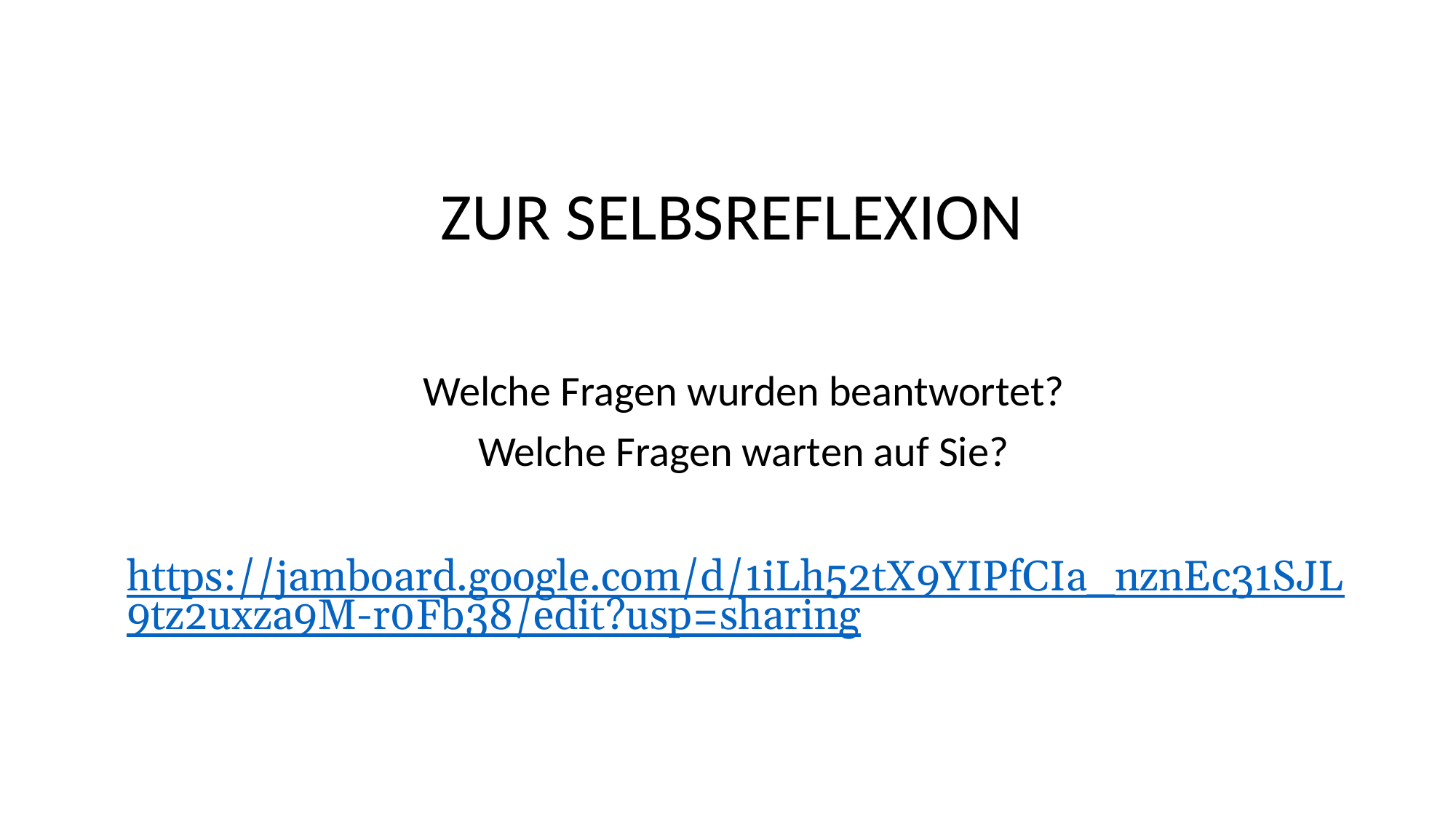

# ZUR SELBSREFLEXION

Welche Fragen wurden beantwortet?
Welche Fragen warten auf Sie?

https://jamboard.google.com/d/1iLh52tX9YIPfCIa_nznEc31SJL9tz2uxza9M-r0Fb38/edit?usp=sharing